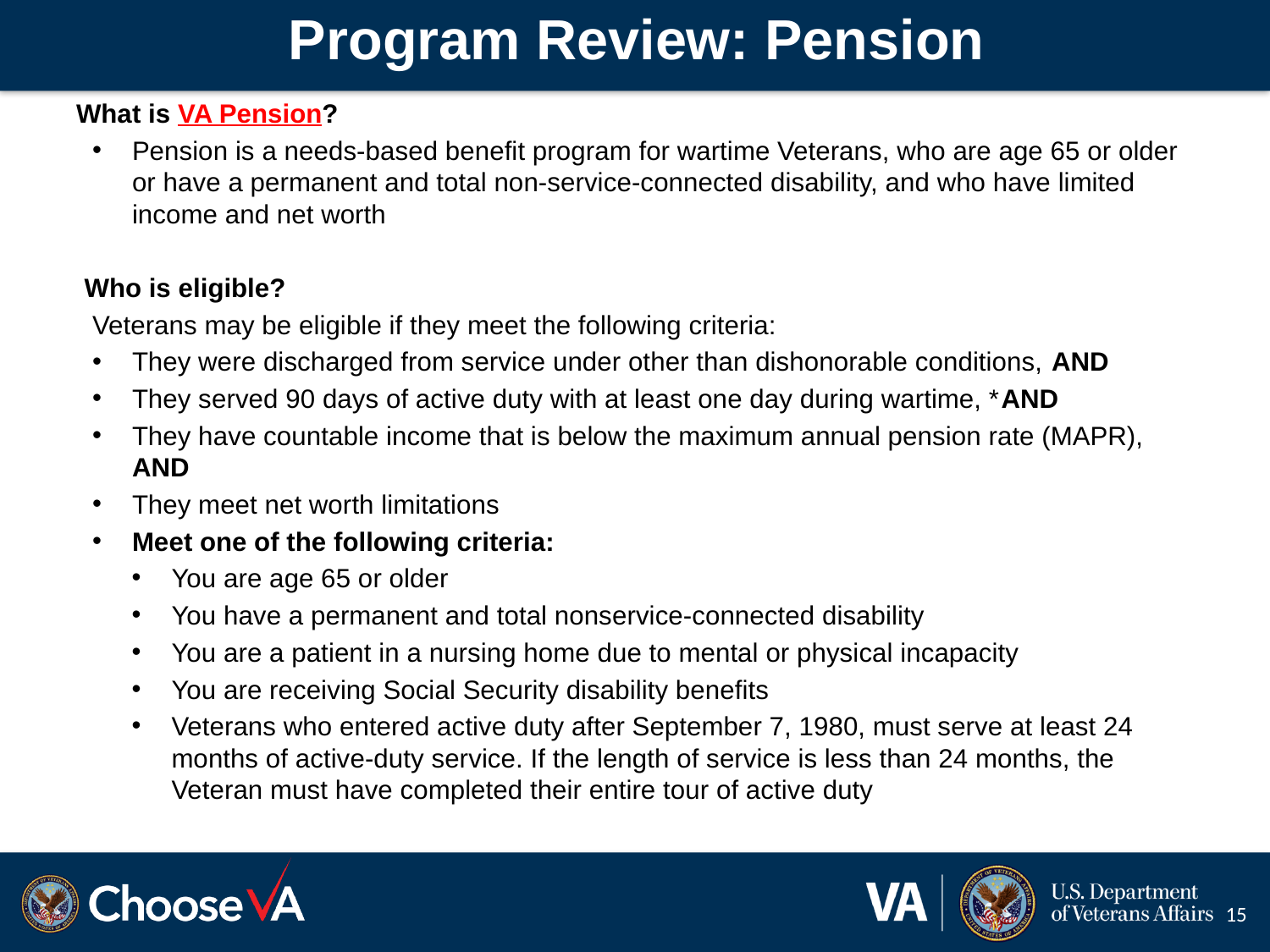

# Program Review: Pension
What is VA Pension?
Pension is a needs-based benefit program for wartime Veterans, who are age 65 or older or have a permanent and total non-service-connected disability, and who have limited income and net worth

Who is eligible?
Veterans may be eligible if they meet the following criteria:
They were discharged from service under other than dishonorable conditions, AND
They served 90 days of active duty with at least one day during wartime, *AND
They have countable income that is below the maximum annual pension rate (MAPR), AND
They meet net worth limitations
Meet one of the following criteria:
You are age 65 or older
You have a permanent and total nonservice-connected disability
You are a patient in a nursing home due to mental or physical incapacity
You are receiving Social Security disability benefits
Veterans who entered active duty after September 7, 1980, must serve at least 24 months of active-duty service. If the length of service is less than 24 months, the Veteran must have completed their entire tour of active duty

15